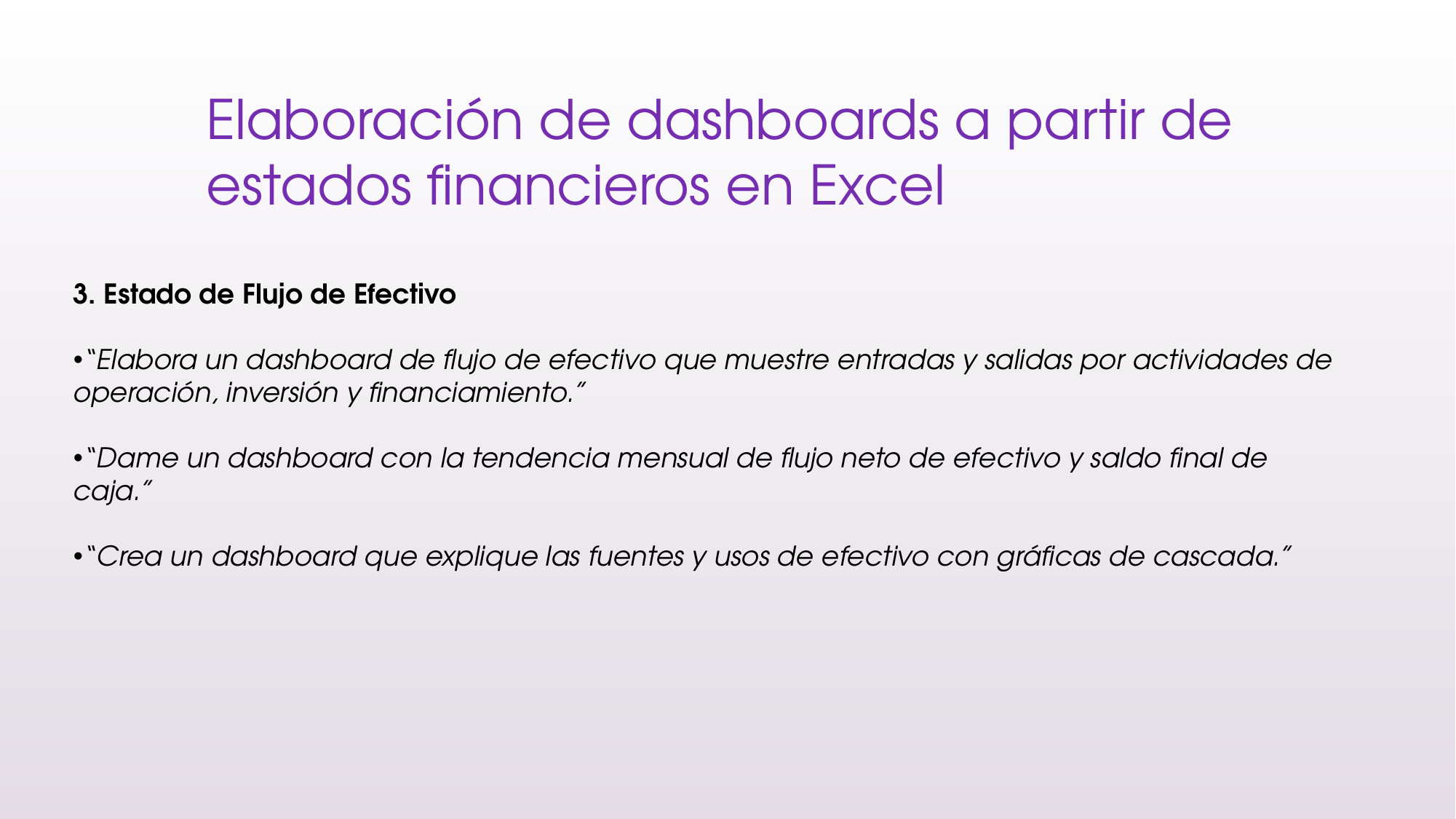

# Elaboración de dashboards a partir de estados financieros en Excel
3. Estado de Flujo de Efectivo

“Elabora un dashboard de flujo de efectivo que muestre entradas y salidas por actividades de operación, inversión y financiamiento.”

“Dame un dashboard con la tendencia mensual de flujo neto de efectivo y saldo final de caja.”

“Crea un dashboard que explique las fuentes y usos de efectivo con gráficas de cascada.”